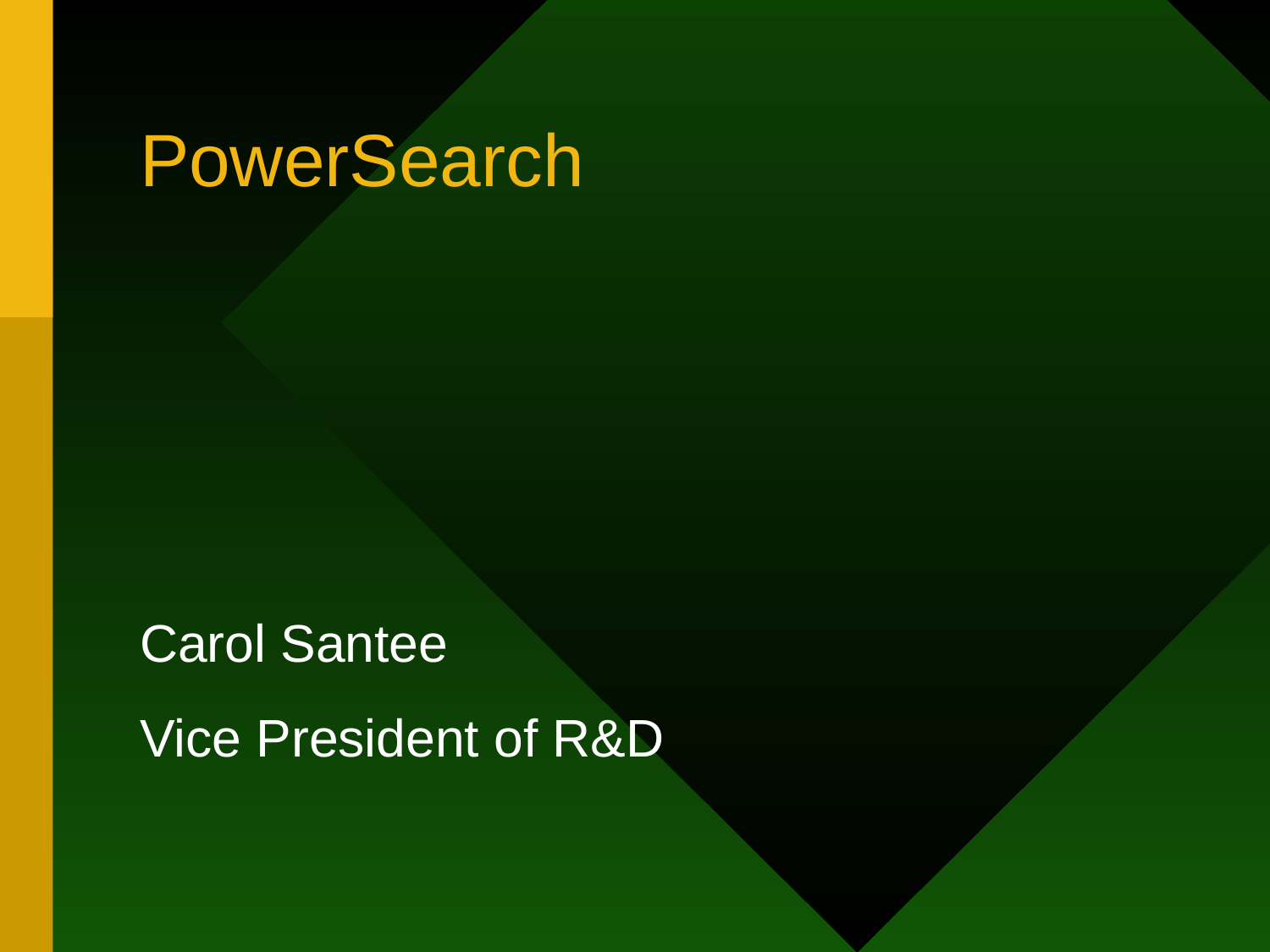

# PowerSearch

Carol Santee
Vice President of R&D